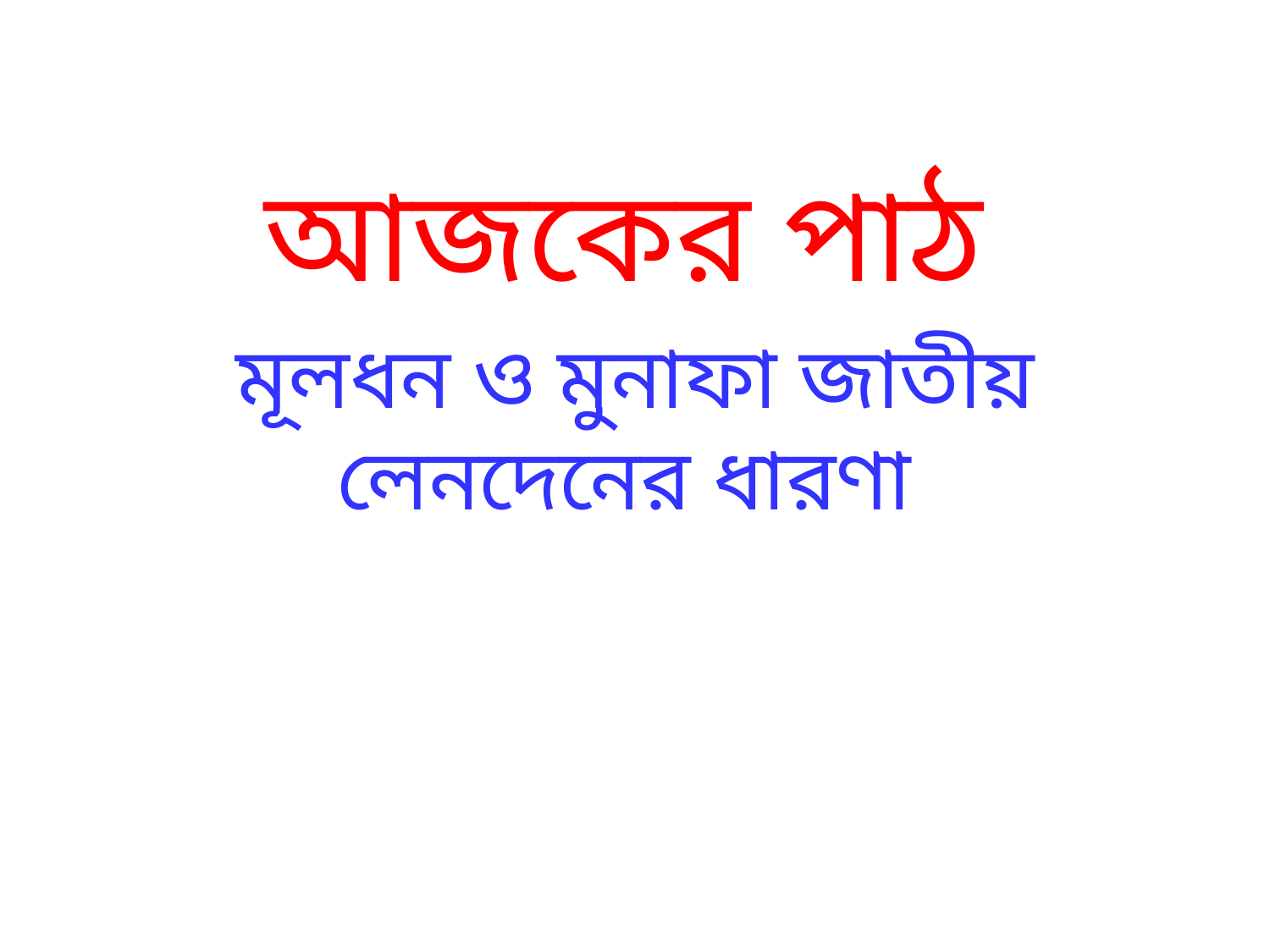

আজকের পাঠ
    মূলধন ও মুনাফা জাতীয় লেনদেনের ধারণা